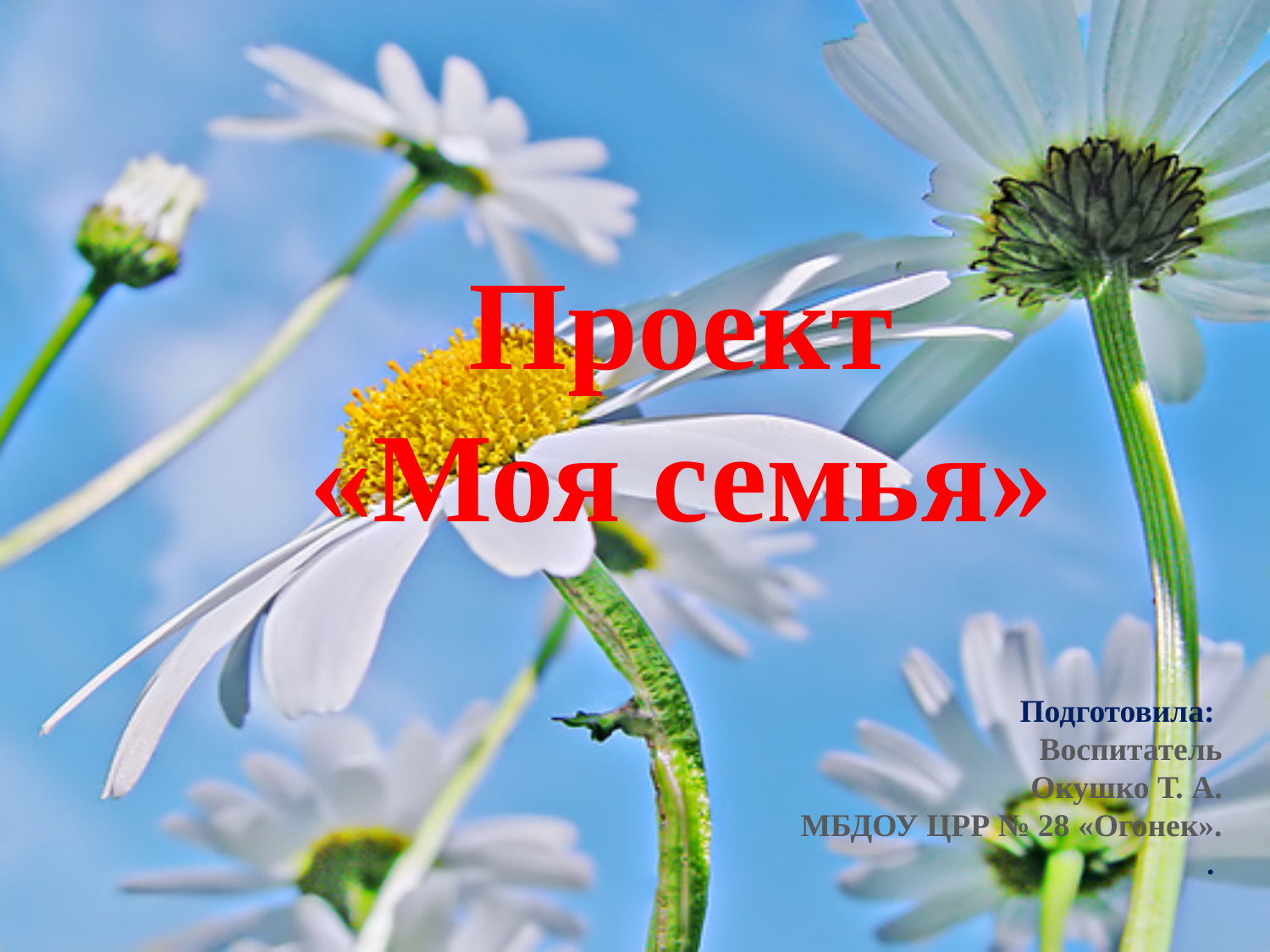

Проект
«Моя семья»

Подготовила:
Воспитатель
Окушко Т. А.
МБДОУ ЦРР № 28 «Огонек».
.